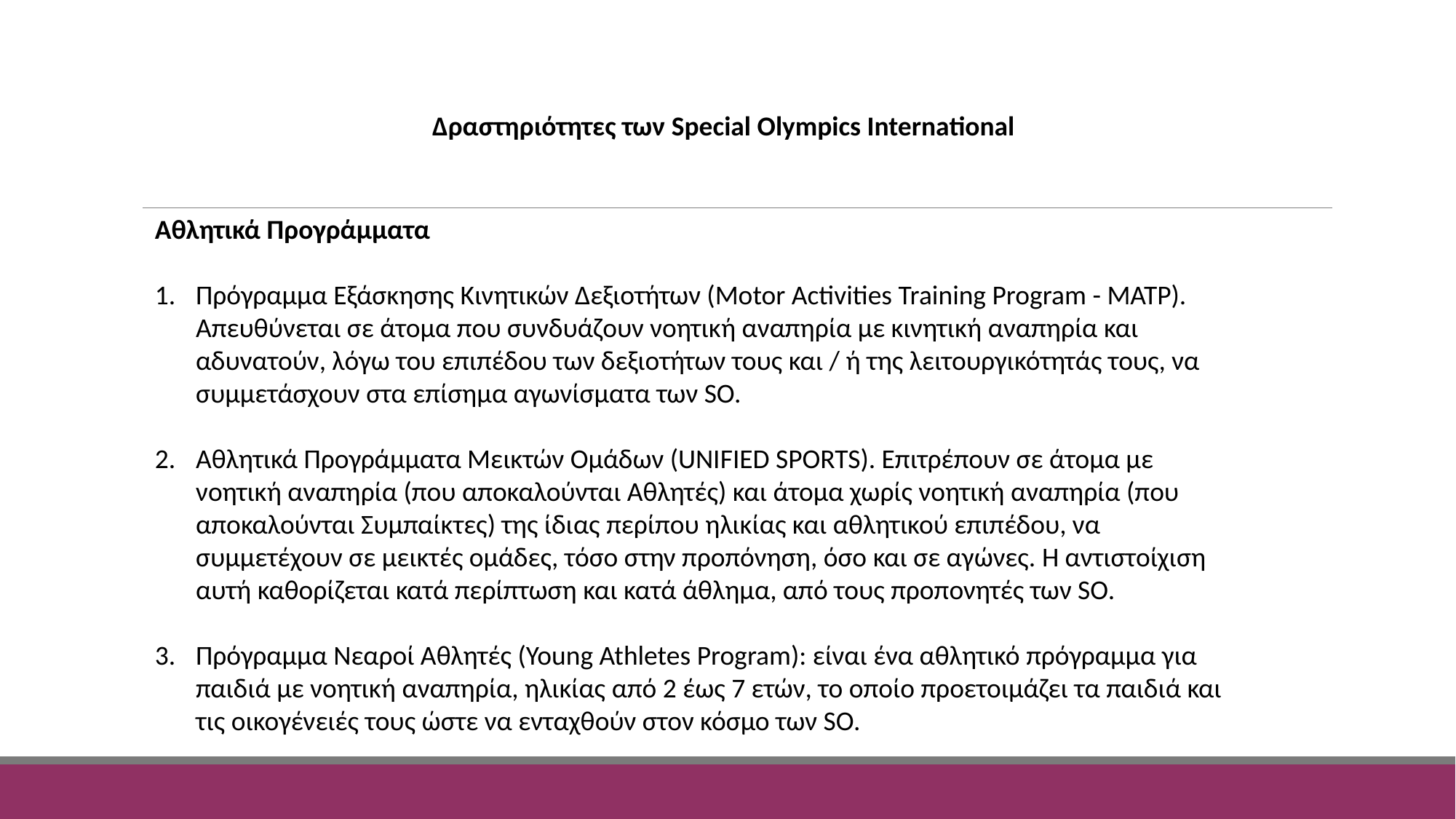

Δραστηριότητες των Special Olympics International
Αθλητικά Προγράμματα

Πρόγραμμα Εξάσκησης Κινητικών Δεξιοτήτων (Motor Activities Training Program - MATP). Απευθύνεται σε άτομα που συνδυάζουν νοητική αναπηρία με κινητική αναπηρία και αδυνατούν, λόγω του επιπέδου των δεξιοτήτων τους και / ή της λειτουργικότητάς τους, να συμμετάσχουν στα επίσημα αγωνίσματα των SO.

Αθλητικά Προγράμματα Μεικτών Ομάδων (UNIFIED SPORTS). Επιτρέπουν σε άτομα με νοητική αναπηρία (που αποκαλούνται Αθλητές) και άτομα χωρίς νοητική αναπηρία (που αποκαλούνται Συμπαίκτες) της ίδιας περίπου ηλικίας και αθλητικού επιπέδου, να συμμετέχουν σε μεικτές ομάδες, τόσο στην προπόνηση, όσο και σε αγώνες. Η αντιστοίχιση αυτή καθορίζεται κατά περίπτωση και κατά άθλημα, από τους προπονητές των SO.

Πρόγραμμα Νεαροί Αθλητές (Young Athletes Program): είναι ένα αθλητικό πρόγραμμα για παιδιά με νοητική αναπηρία, ηλικίας από 2 έως 7 ετών, το οποίο προετοιμάζει τα παιδιά και τις οικογένειές τους ώστε να ενταχθούν στον κόσμο των SO.